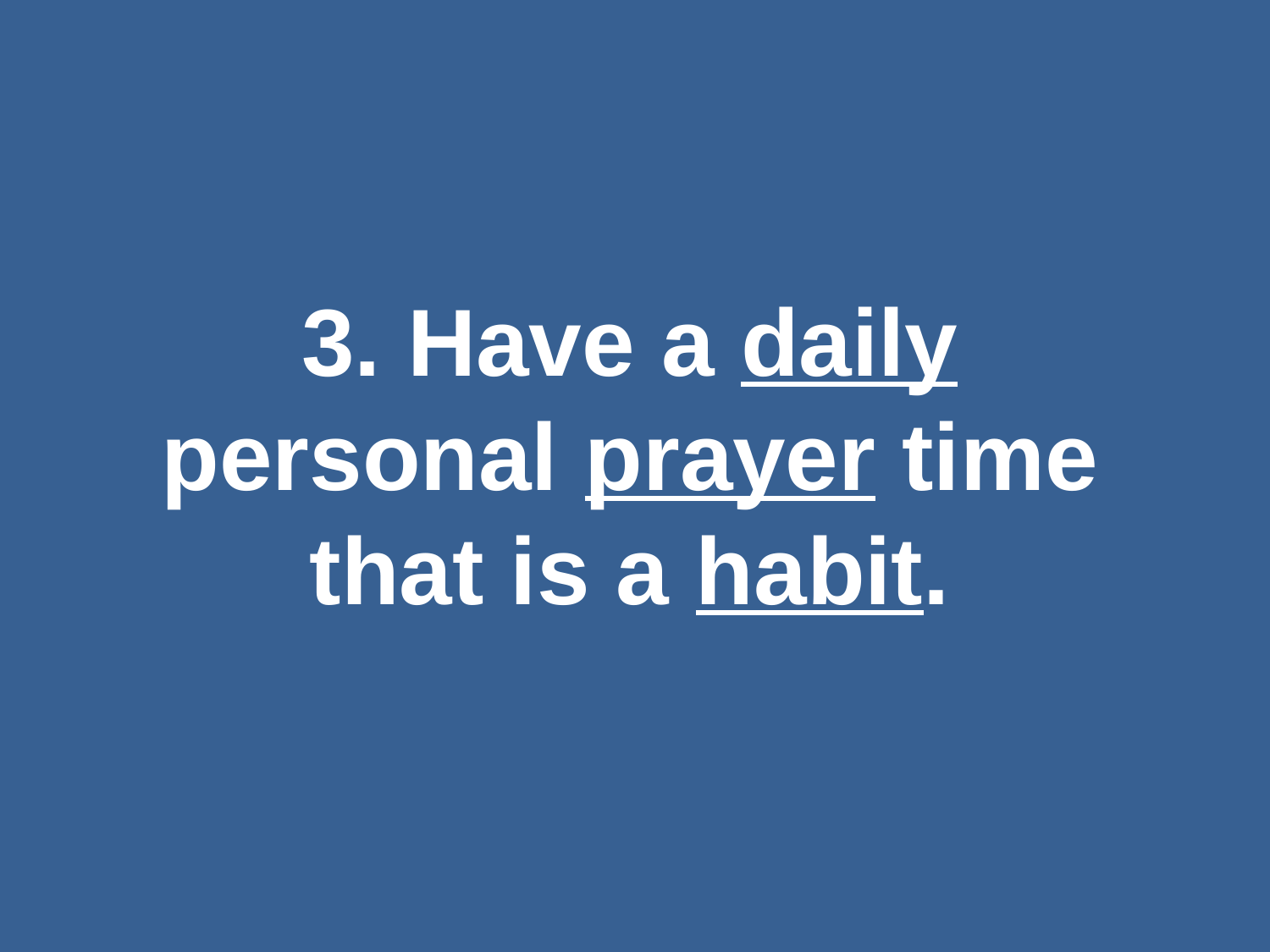

#
3. Have a daily personal prayer time that is a habit.